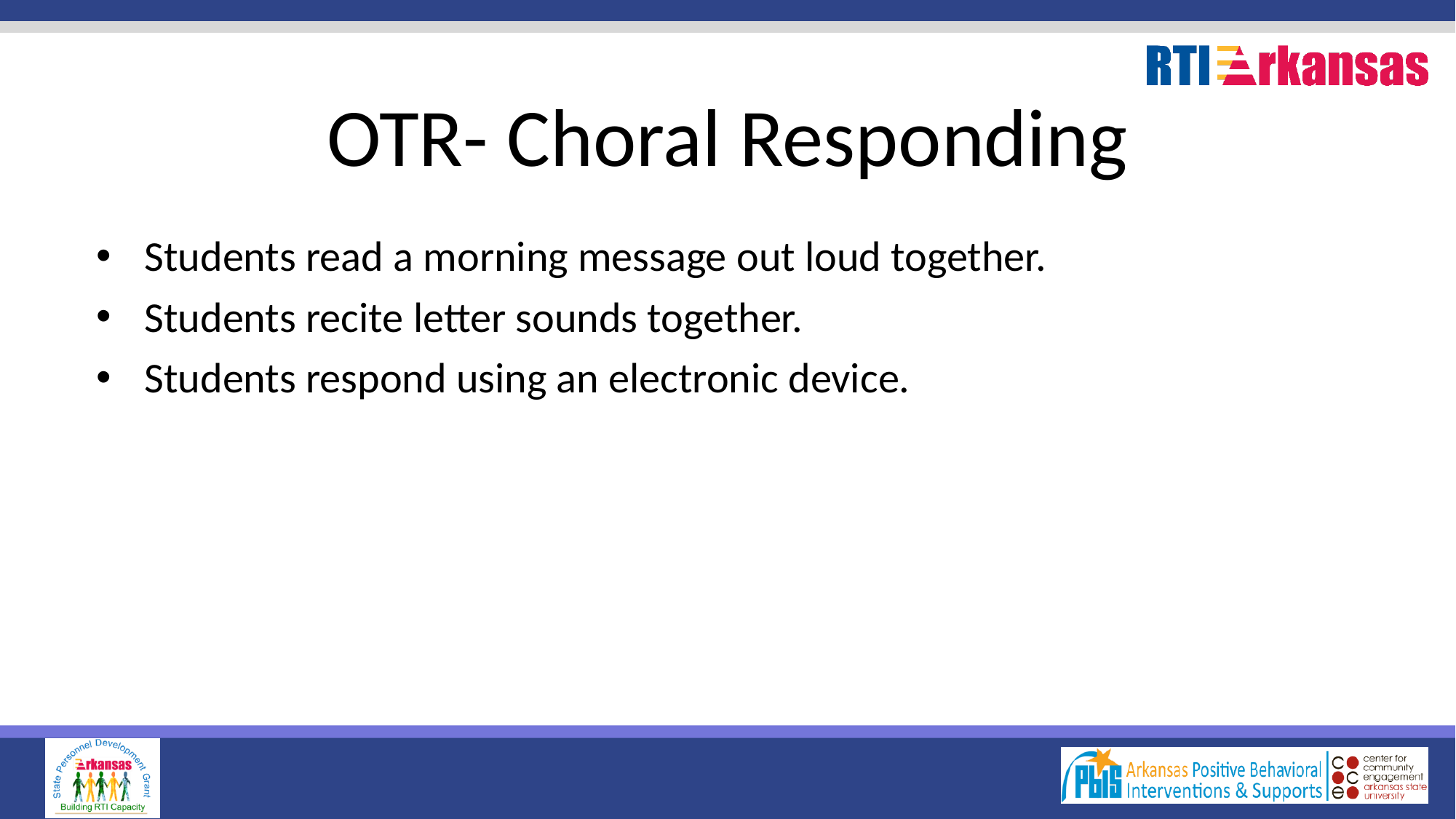

# OTR- Choral Responding
Students read a morning message out loud together.
Students recite letter sounds together.
Students respond using an electronic device.